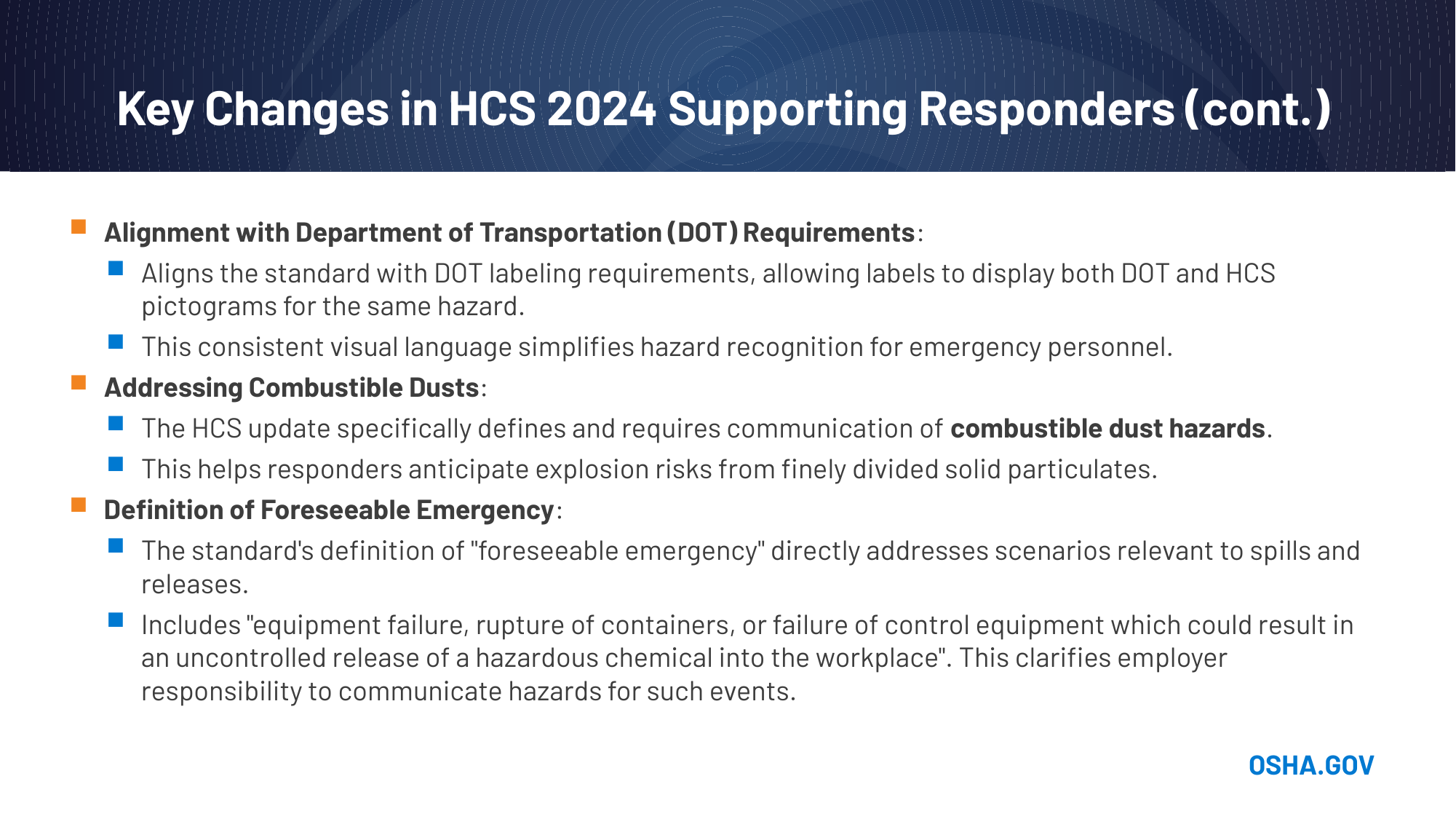

# Key Changes in HCS 2024 Supporting Responders (cont.)
Alignment with Department of Transportation (DOT) Requirements:
Aligns the standard with DOT labeling requirements, allowing labels to display both DOT and HCS pictograms for the same hazard.
This consistent visual language simplifies hazard recognition for emergency personnel.
Addressing Combustible Dusts:
The HCS update specifically defines and requires communication of combustible dust hazards.
This helps responders anticipate explosion risks from finely divided solid particulates.
Definition of Foreseeable Emergency:
The standard's definition of "foreseeable emergency" directly addresses scenarios relevant to spills and releases.
Includes "equipment failure, rupture of containers, or failure of control equipment which could result in an uncontrolled release of a hazardous chemical into the workplace". This clarifies employer responsibility to communicate hazards for such events.